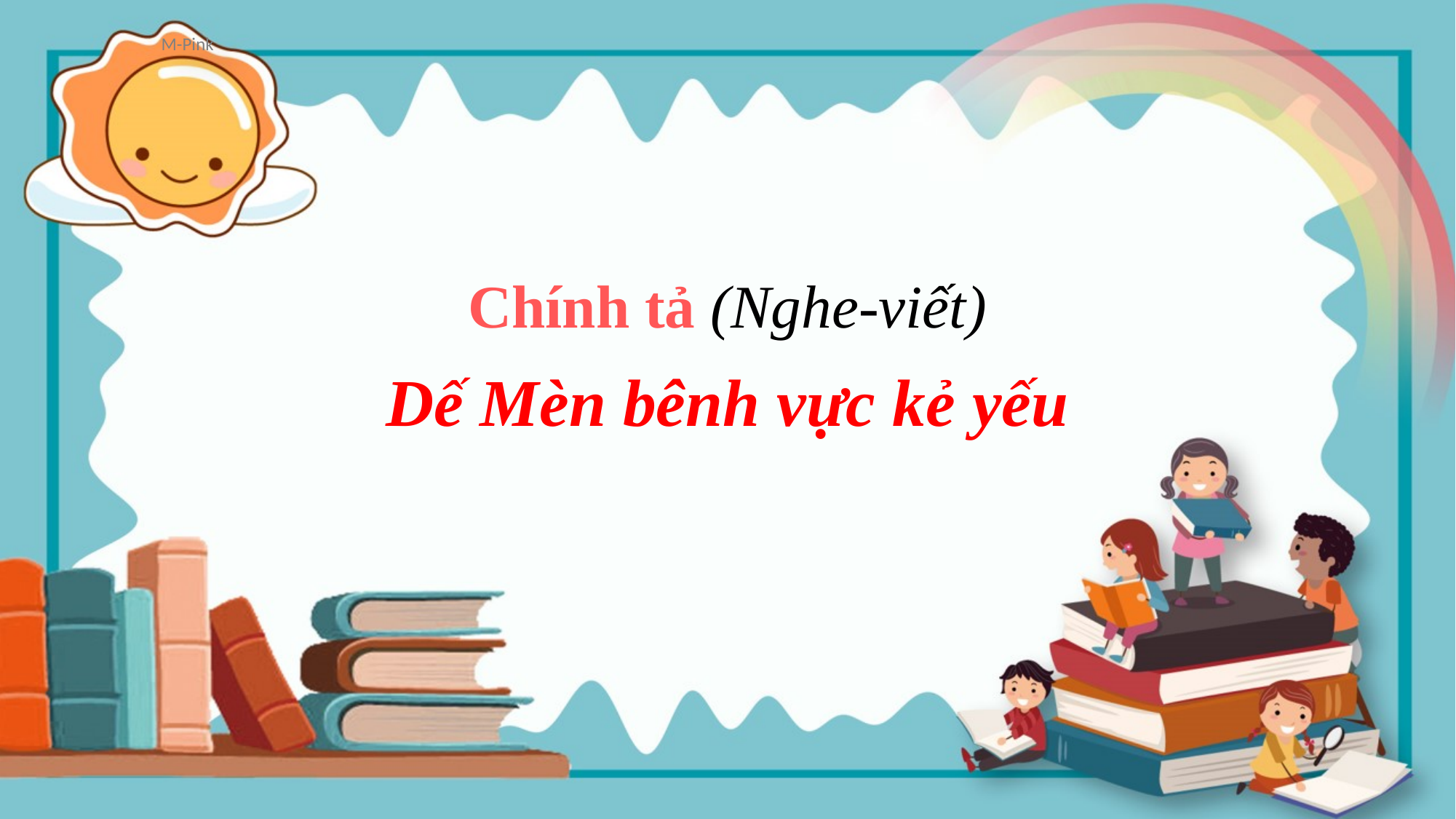

Chính tả (Nghe-viết)
Dế Mèn bênh vực kẻ yếu